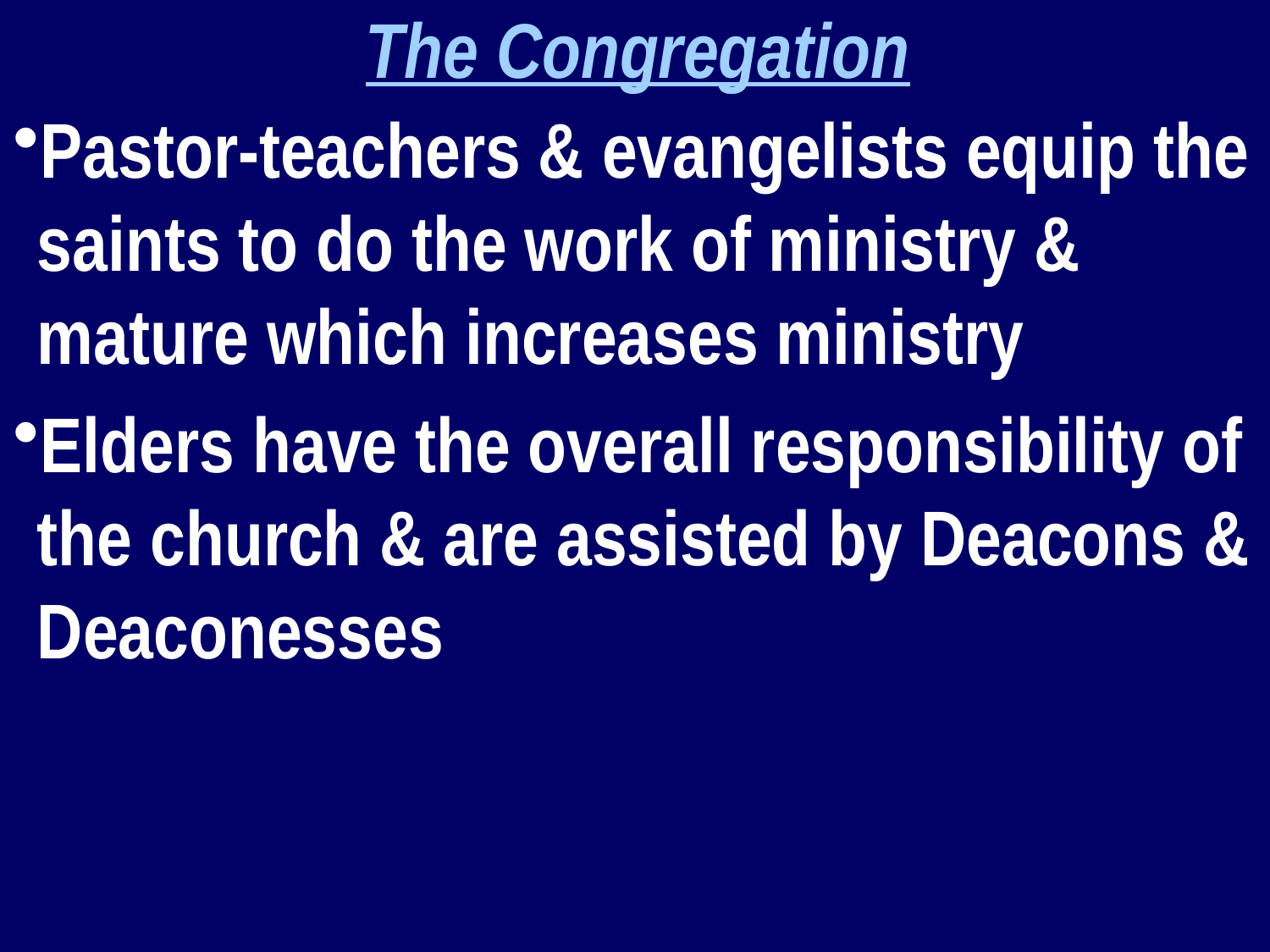

The Congregation
Pastor-teachers & evangelists equip the saints to do the work of ministry & mature which increases ministry
Elders have the overall responsibility of the church & are assisted by Deacons & Deaconesses